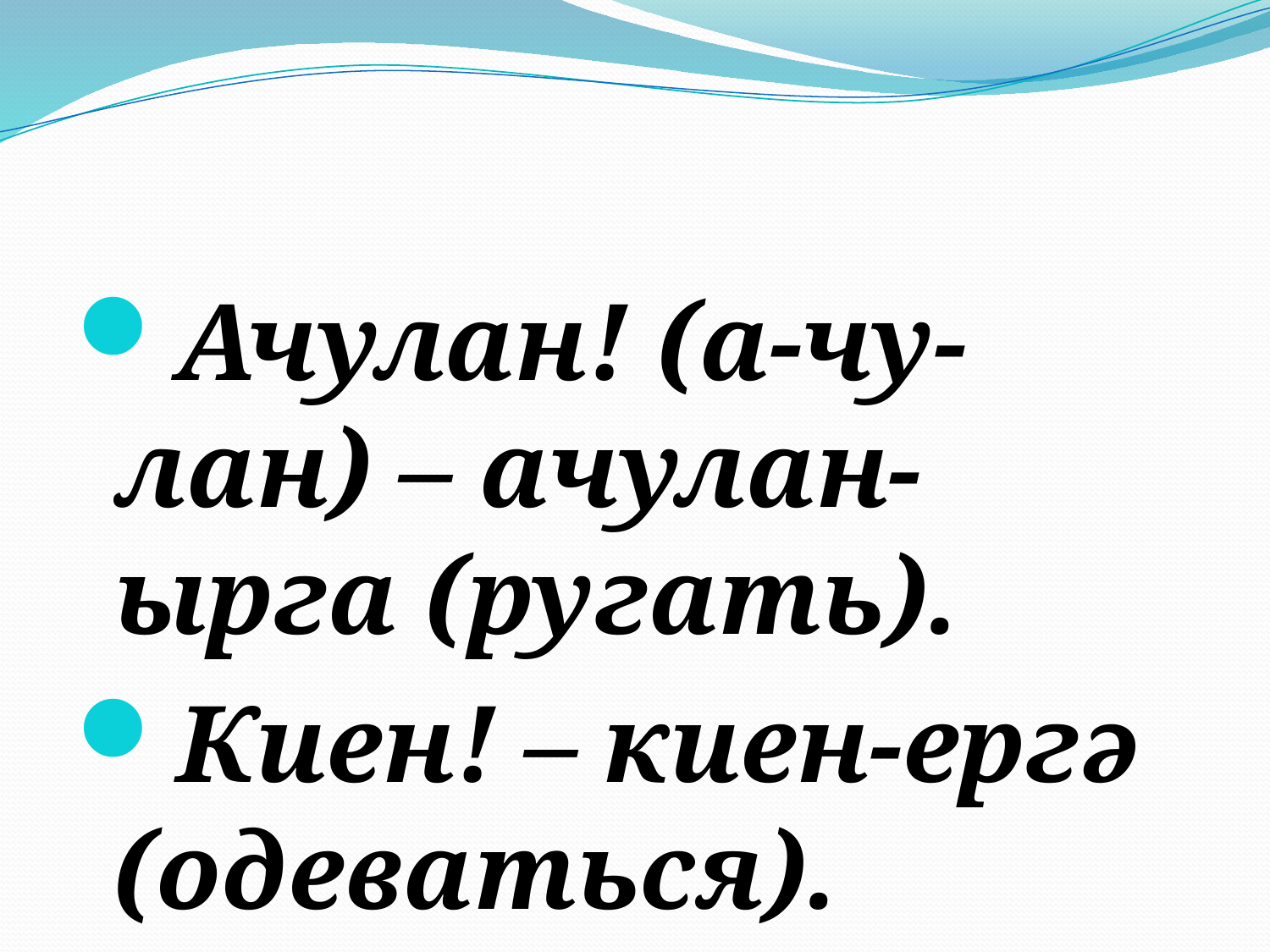

#
Ачулан! (а-чу-лан) – ачулан-ырга (ругать).
Киен! – киен-ергә (одеваться).